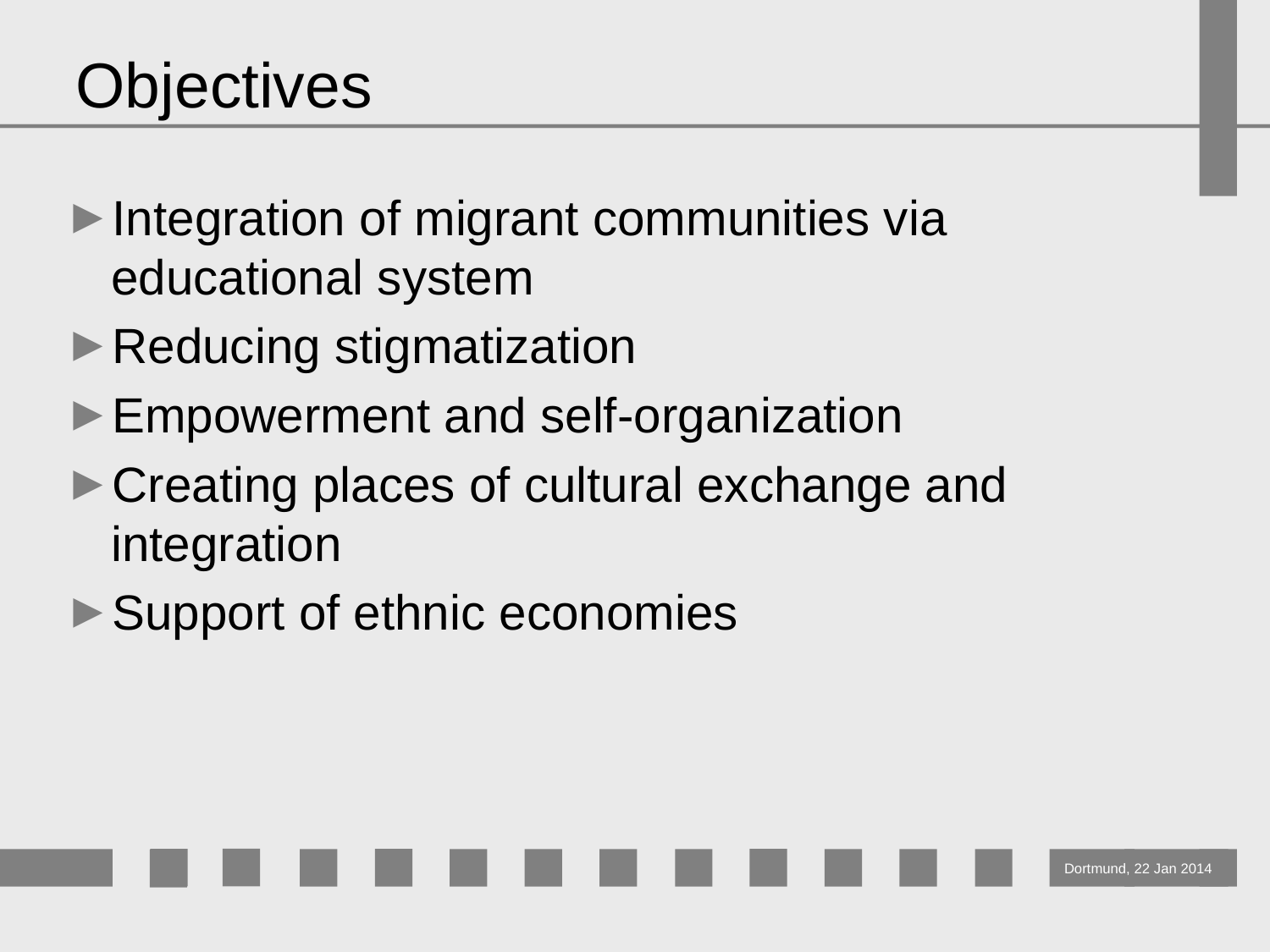

# Objectives
Integration of migrant communities via educational system
Reducing stigmatization
Empowerment and self-organization
Creating places of cultural exchange and integration
Support of ethnic economies